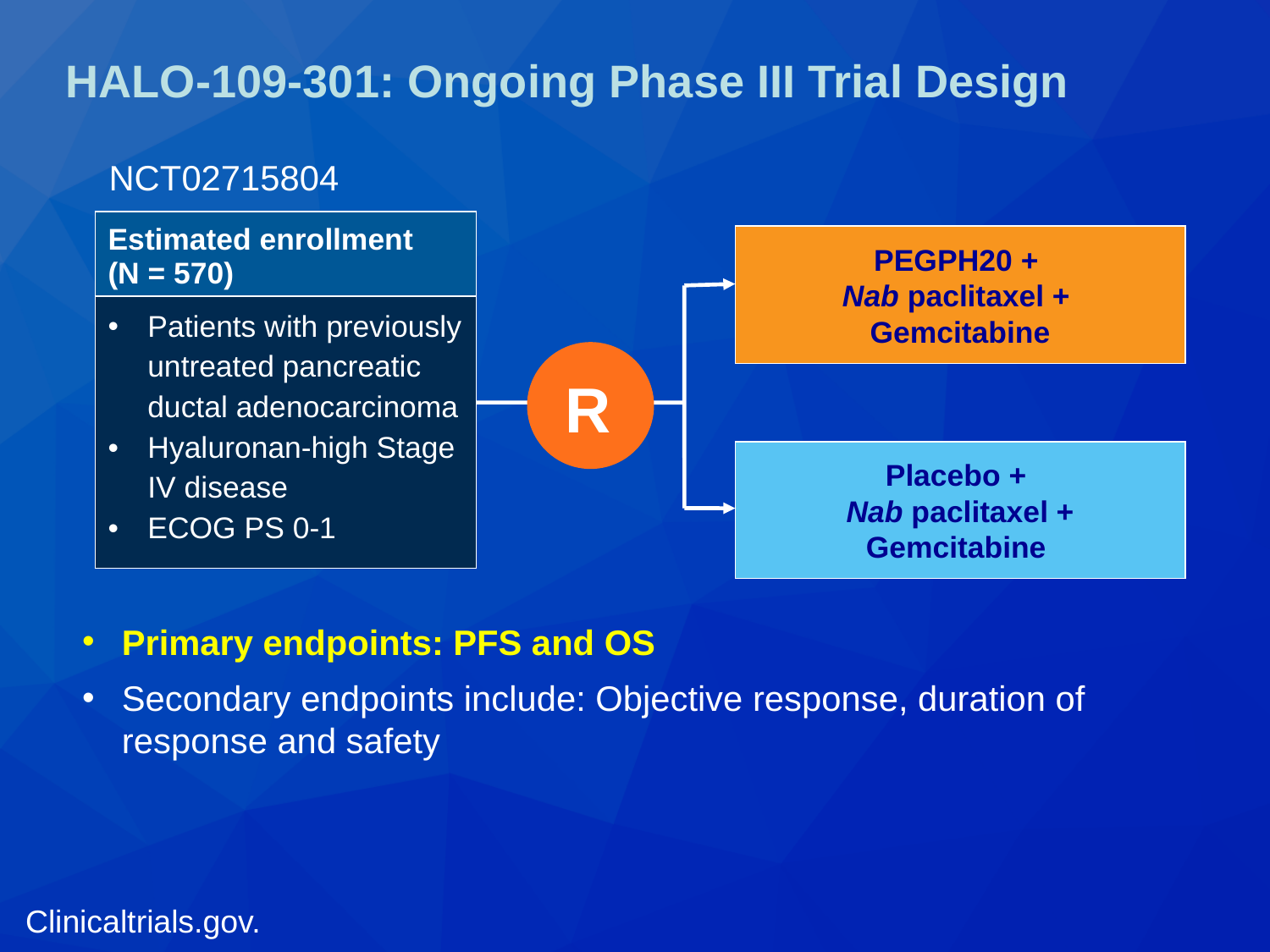

# HALO-109-301: Ongoing Phase III Trial Design
NCT02715804
| Estimated enrollment (N = 570) |
| --- |
| Patients with previously untreated pancreatic ductal adenocarcinoma Hyaluronan-high Stage IV disease ECOG PS 0-1 |
PEGPH20 +
Nab paclitaxel +
Gemcitabine

R

Placebo +
Nab paclitaxel +
Gemcitabine
Primary endpoints: PFS and OS
Secondary endpoints include: Objective response, duration of response and safety
Clinicaltrials.gov.